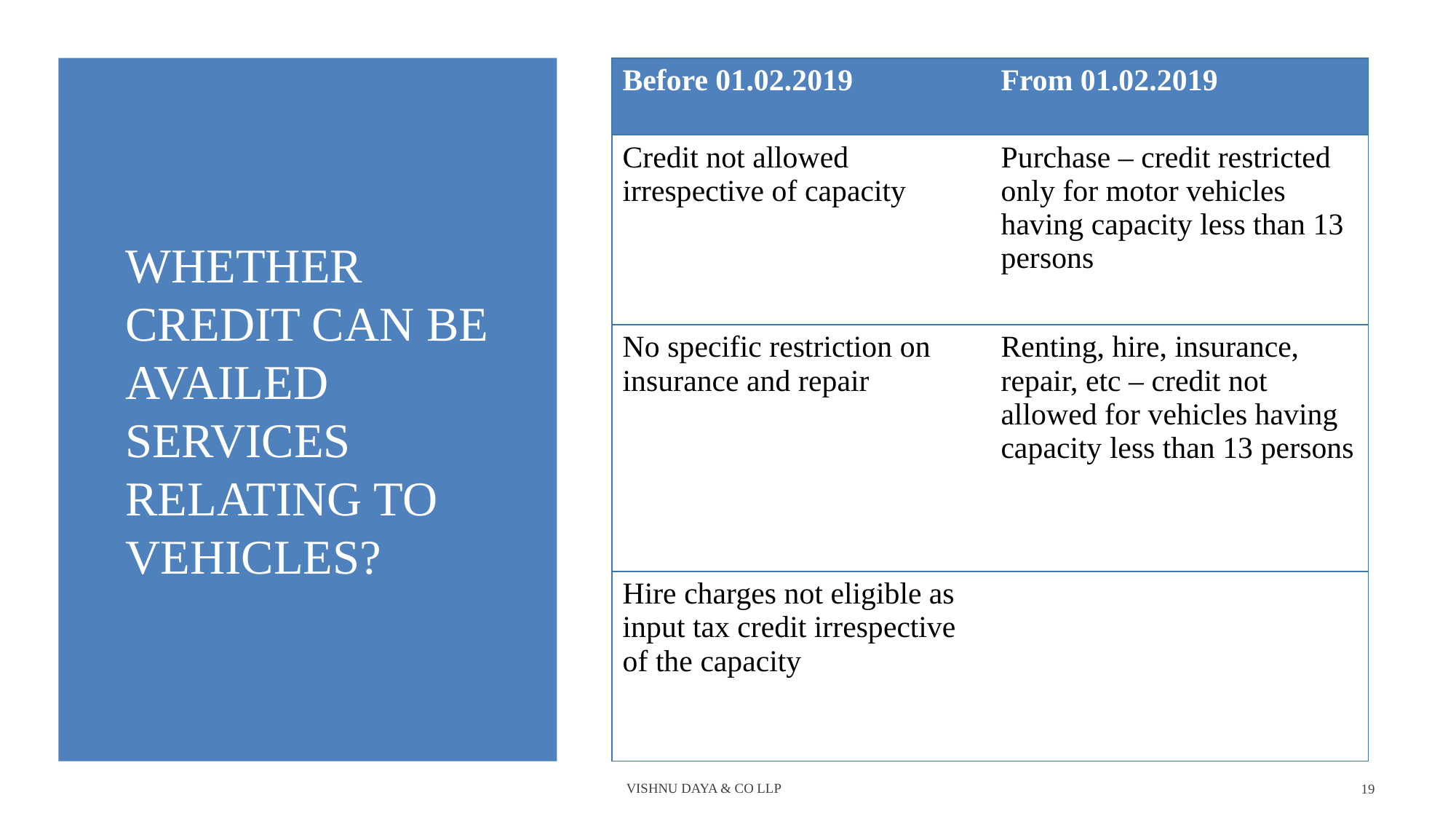

| Before 01.02.2019 | From 01.02.2019 |
| --- | --- |
| Credit not allowed irrespective of capacity | Purchase – credit restricted only for motor vehicles having capacity less than 13 persons |
| No specific restriction on insurance and repair | Renting, hire, insurance, repair, etc – credit not allowed for vehicles having capacity less than 13 persons |
| Hire charges not eligible as input tax credit irrespective of the capacity |  |
# Whether credit can be availed services relating to vehicles?
Vishnu Daya & Co LLP
19